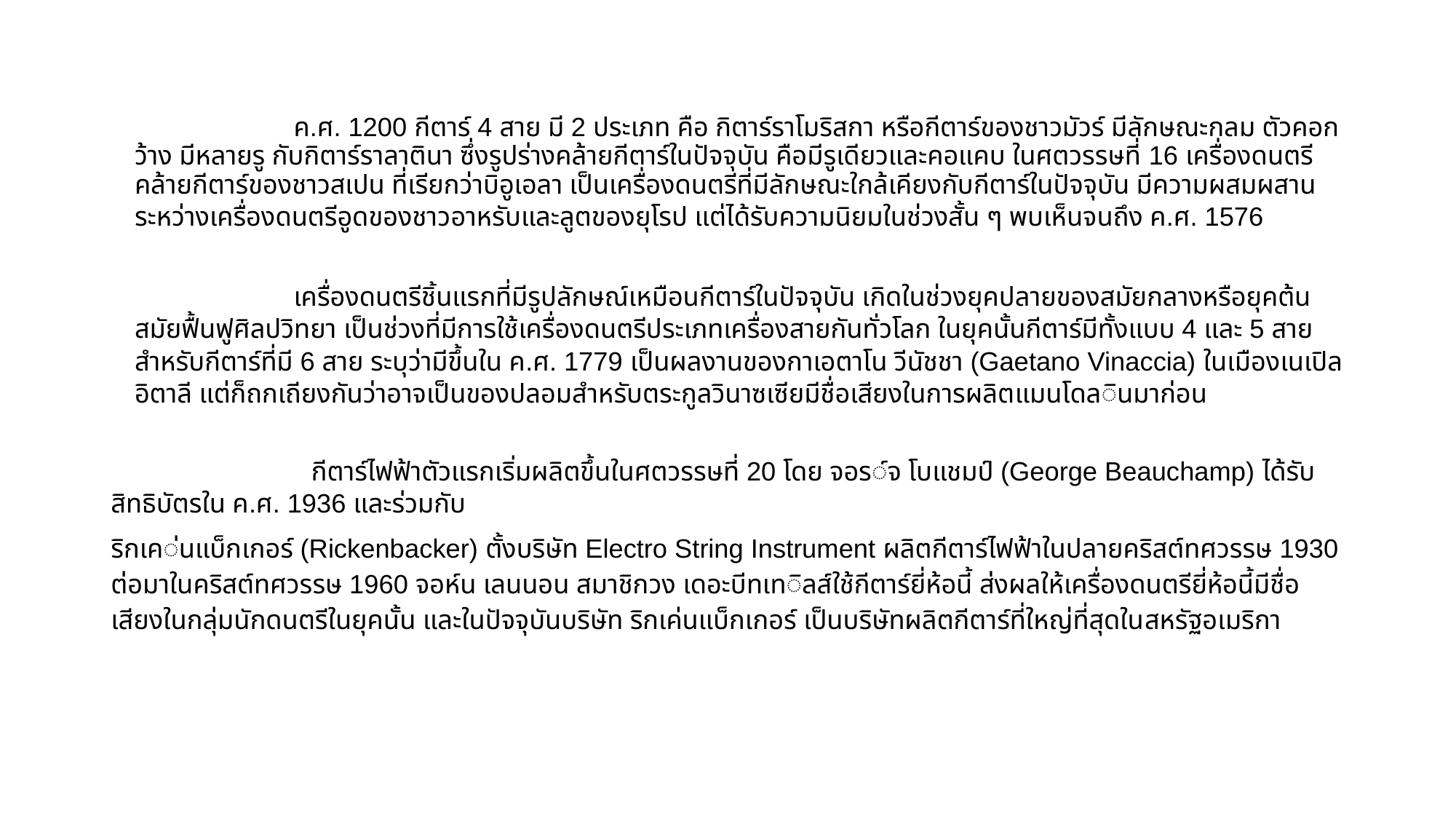

ค.ศ. 1200 กีตาร์ 4 สาย มี 2 ประเภท คือ กิตาร์ราโมริสกา หรือกีตาร์ของชาวมัวร์ มีลักษณะกลม ตัวคอกว้าง มีหลายรู กับกิตาร์ราลาตินา ซึ่งรูปร่างคล้ายกีตาร์ในปัจจุบัน คือมีรูเดียวและคอแคบ ในศตวรรษที่ 16 เครื่องดนตรีคล้ายกีตาร์ของชาวสเปน ที่เรียกว่าบิอูเอลา เป็นเครื่องดนตรีที่มีลักษณะใกล้เคียงกับกีตาร์ในปัจจุบัน มีความผสมผสานระหว่างเครื่องดนตรีอูดของชาวอาหรับและลูตของยุโรป แต่ได้รับความนิยมในช่วงสั้น ๆ พบเห็นจนถึง ค.ศ. 1576

                       เครื่องดนตรีชิ้นแรกที่มีรูปลักษณ์เหมือนกีตาร์ในปัจจุบัน เกิดในช่วงยุคปลายของสมัยกลางหรือยุคต้นสมัยฟื้นฟูศิลปวิทยา เป็นช่วงที่มีการใช้เครื่องดนตรีประเภทเครื่องสายกันทั่วโลก ในยุคนั้นกีตาร์มีทั้งแบบ 4 และ 5 สาย สำหรับกีตาร์ที่มี 6 สาย ระบุว่ามีขึ้นใน ค.ศ. 1779 เป็นผลงานของกาเอตาโน วีนัชชา (Gaetano Vinaccia) ในเมืองเนเปิล อิตาลี แต่ก็ถกเถียงกันว่าอาจเป็นของปลอมสำหรับตระกูลวินาซเซียมีชื่อเสียงในการผลิตแมนโดลินมาก่อน

                             กีตาร์ไฟฟ้าตัวแรกเริ่มผลิตขึ้นในศตวรรษที่ 20 โดย จอร์จ โบแชมป์ (George Beauchamp) ได้รับสิทธิบัตรใน ค.ศ. 1936 และร่วมกับ
ริกเค่นแบ็กเกอร์ (Rickenbacker) ตั้งบริษัท Electro String Instrument ผลิตกีตาร์ไฟฟ้าในปลายคริสต์ทศวรรษ 1930 ต่อมาในคริสต์ทศวรรษ 1960 จอห์น เลนนอน สมาชิกวง เดอะบีทเทิลส์ใช้กีตาร์ยี่ห้อนี้ ส่งผลให้เครื่องดนตรียี่ห้อนี้มีชื่อเสียงในกลุ่มนักดนตรีในยุคนั้น และในปัจจุบันบริษัท ริกเค่นแบ็กเกอร์ เป็นบริษัทผลิตกีตาร์ที่ใหญ่ที่สุดในสหรัฐอเมริกา